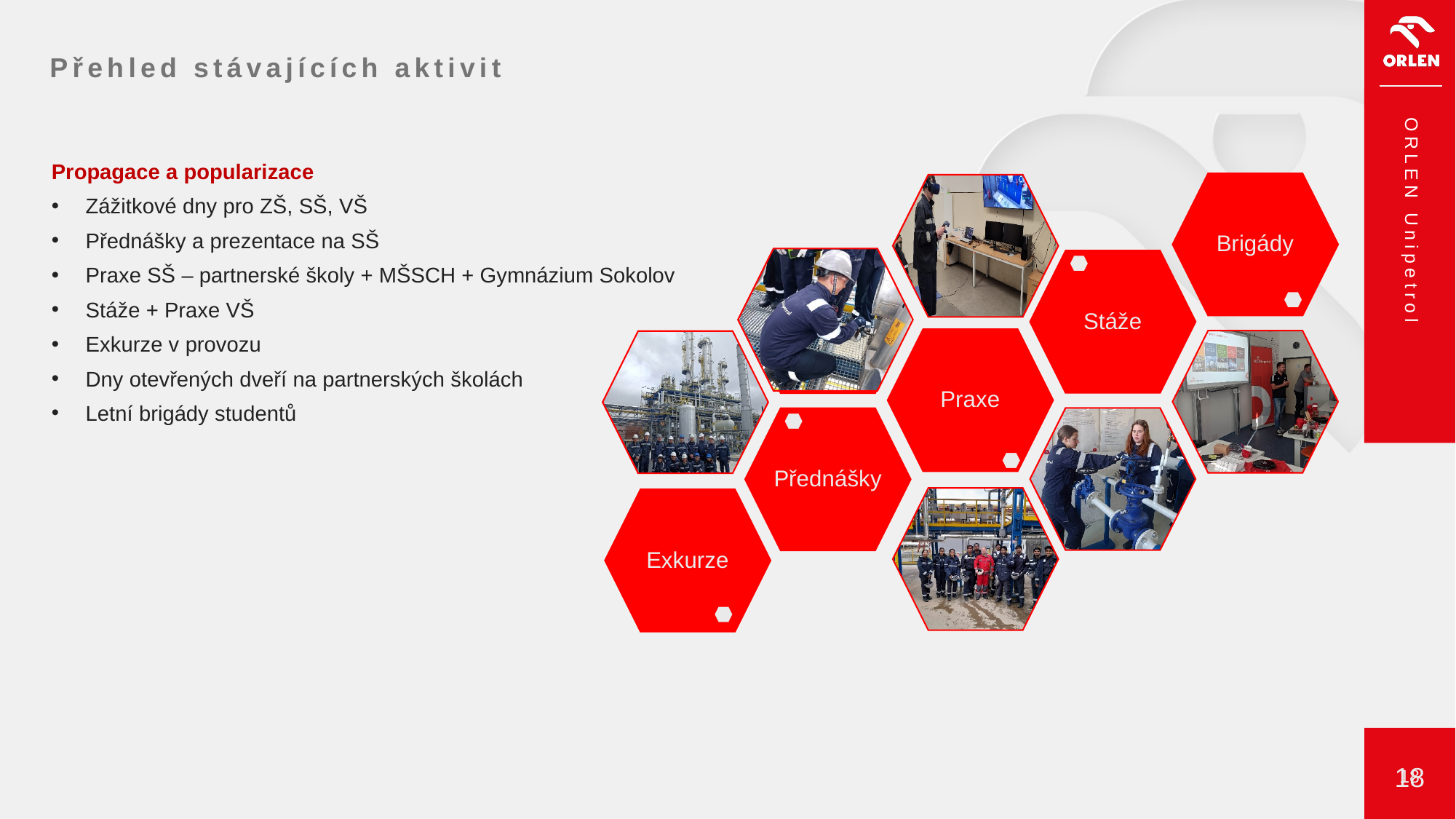

Přehled stávajících aktivit

Přednášky
Praxe

Stáže
Brigády
Exkurze
Propagace a popularizace
Zážitkové dny pro ZŠ, SŠ, VŠ
Přednášky a prezentace na SŠ
Praxe SŠ – partnerské školy + MŠSCH + Gymnázium Sokolov
Stáže + Praxe VŠ
Exkurze v provozu
Dny otevřených dveří na partnerských školách
Letní brigády studentů